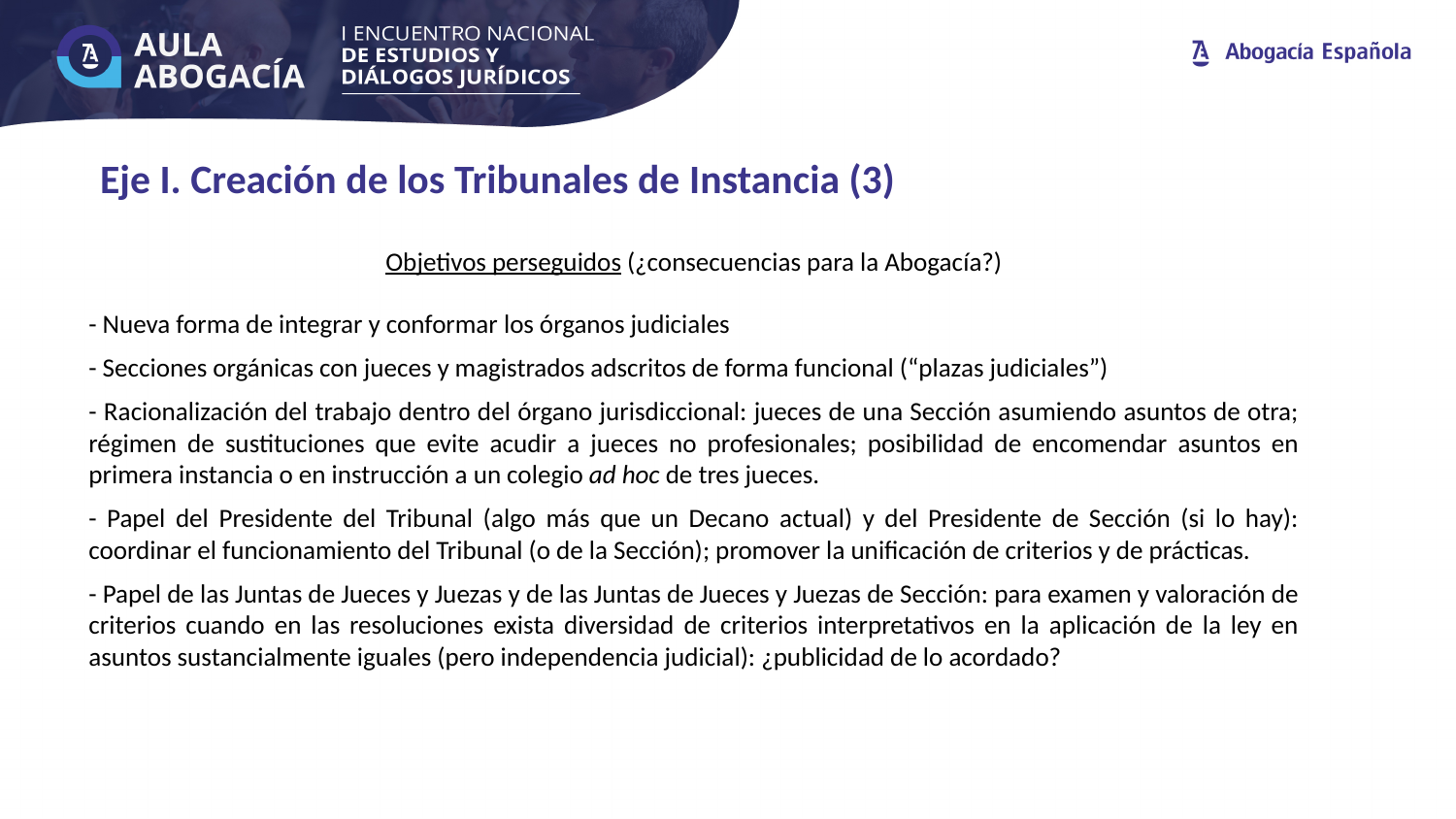

Eje I. Creación de los Tribunales de Instancia (3)
Objetivos perseguidos (¿consecuencias para la Abogacía?)

- Nueva forma de integrar y conformar los órganos judiciales
- Secciones orgánicas con jueces y magistrados adscritos de forma funcional (“plazas judiciales”)
- Racionalización del trabajo dentro del órgano jurisdiccional: jueces de una Sección asumiendo asuntos de otra; régimen de sustituciones que evite acudir a jueces no profesionales; posibilidad de encomendar asuntos en primera instancia o en instrucción a un colegio ad hoc de tres jueces.
- Papel del Presidente del Tribunal (algo más que un Decano actual) y del Presidente de Sección (si lo hay): coordinar el funcionamiento del Tribunal (o de la Sección); promover la unificación de criterios y de prácticas.
- Papel de las Juntas de Jueces y Juezas y de las Juntas de Jueces y Juezas de Sección: para examen y valoración de criterios cuando en las resoluciones exista diversidad de criterios interpretativos en la aplicación de la ley en asuntos sustancialmente iguales (pero independencia judicial): ¿publicidad de lo acordado?